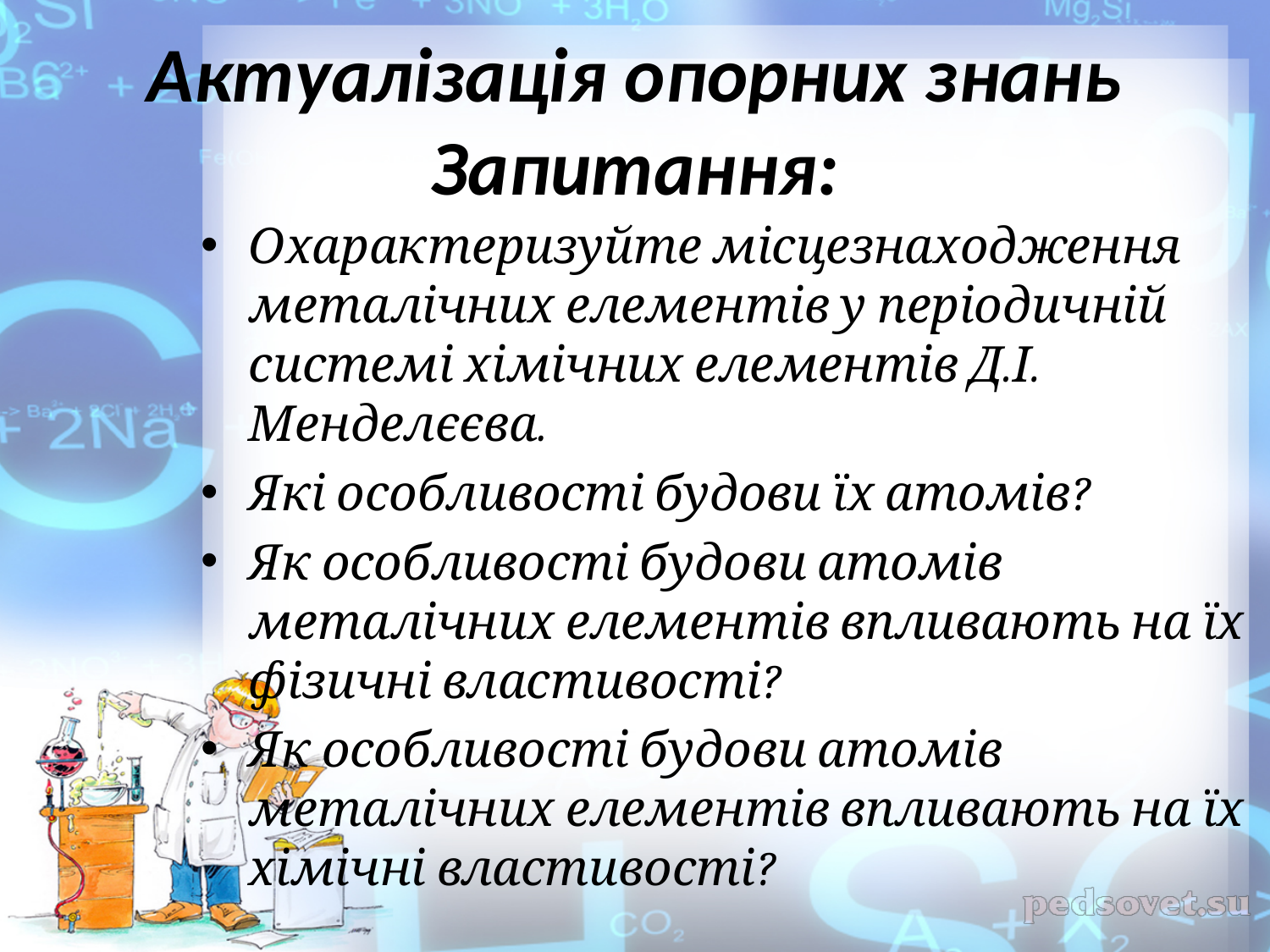

# Актуалізація опорних знань Запитання:
Охарактеризуйте місцезнаходження металічних елементів у періодичній системі хімічних елементів Д.І. Менделєєва.
Які особливості будови їх атомів?
Як особливості будови атомів металічних елементів впливають на їх фізичні властивості?
Як особливості будови атомів металічних елементів впливають на їх хімічні властивості?